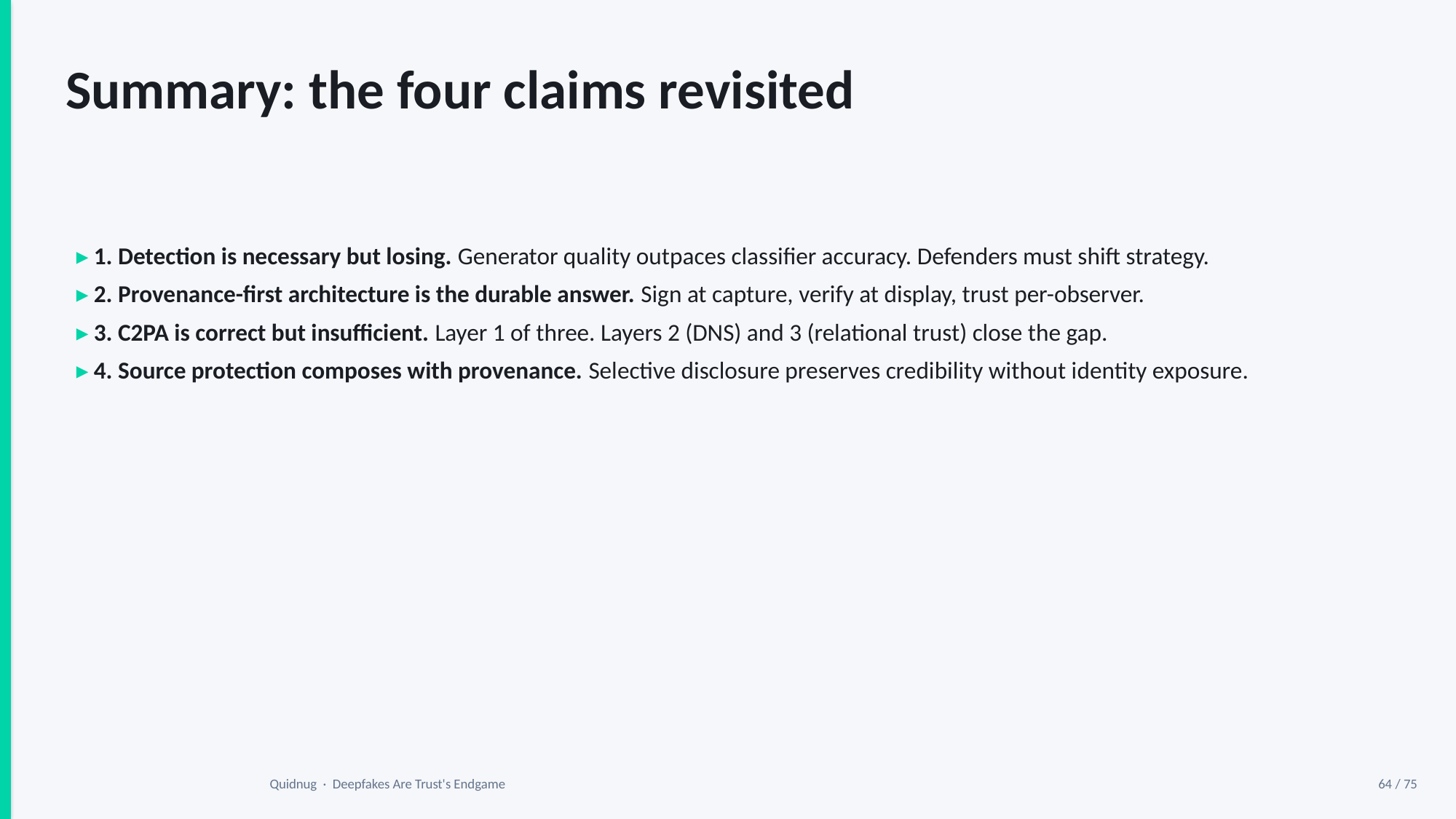

Summary: the four claims revisited
▸ 1. Detection is necessary but losing. Generator quality outpaces classifier accuracy. Defenders must shift strategy.
▸ 2. Provenance-first architecture is the durable answer. Sign at capture, verify at display, trust per-observer.
▸ 3. C2PA is correct but insufficient. Layer 1 of three. Layers 2 (DNS) and 3 (relational trust) close the gap.
▸ 4. Source protection composes with provenance. Selective disclosure preserves credibility without identity exposure.
Quidnug  ·  Deepfakes Are Trust's Endgame
64 / 75